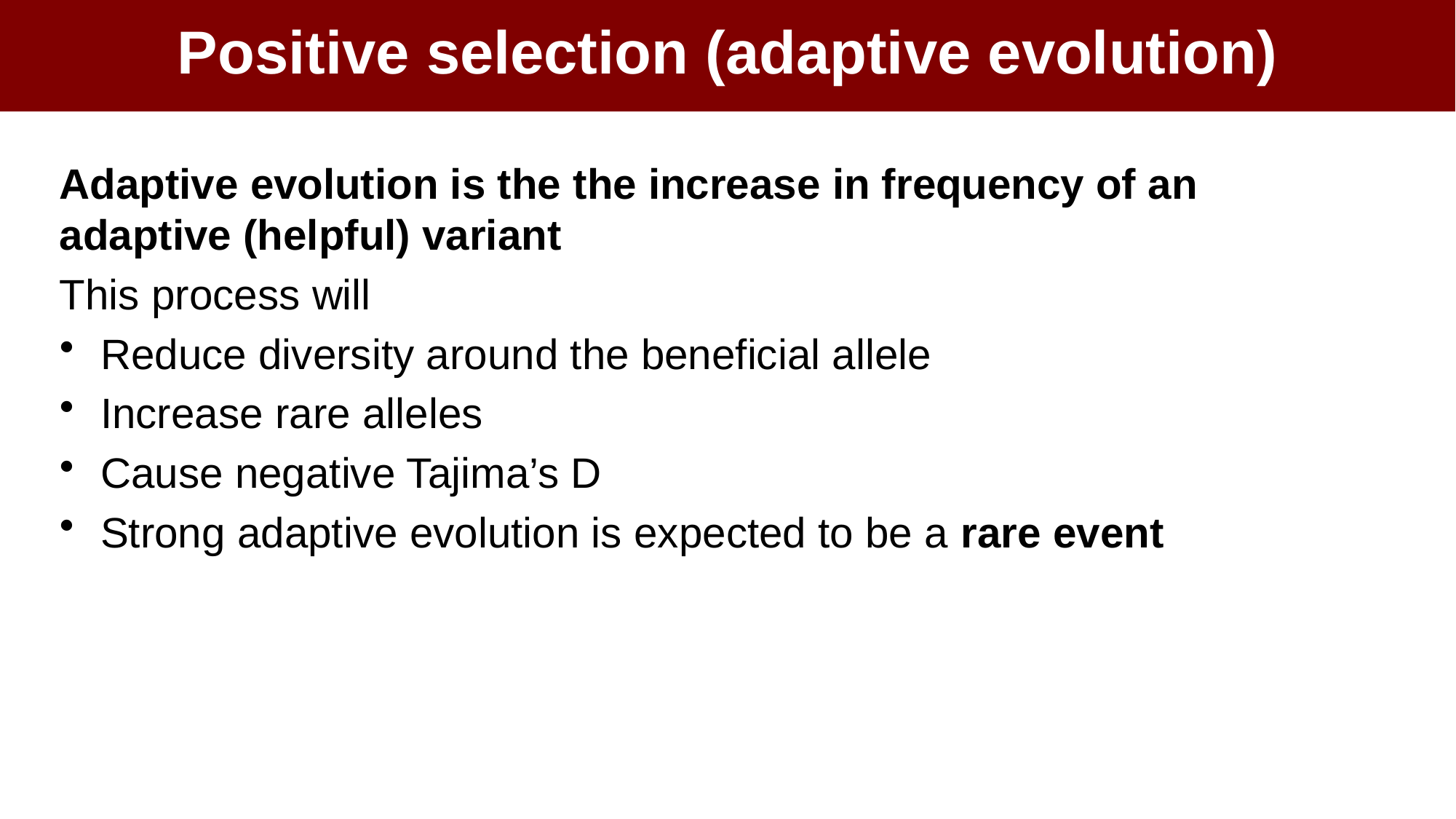

Concept: Adaptive evolution – expectations and observations
Positive selection (adaptive evolution)
Adaptive evolution is the the increase in frequency of an adaptive (helpful) variant
This process will
Reduce diversity around the beneficial allele
Increase rare alleles
Cause negative Tajima’s D
Strong adaptive evolution is expected to be a rare event